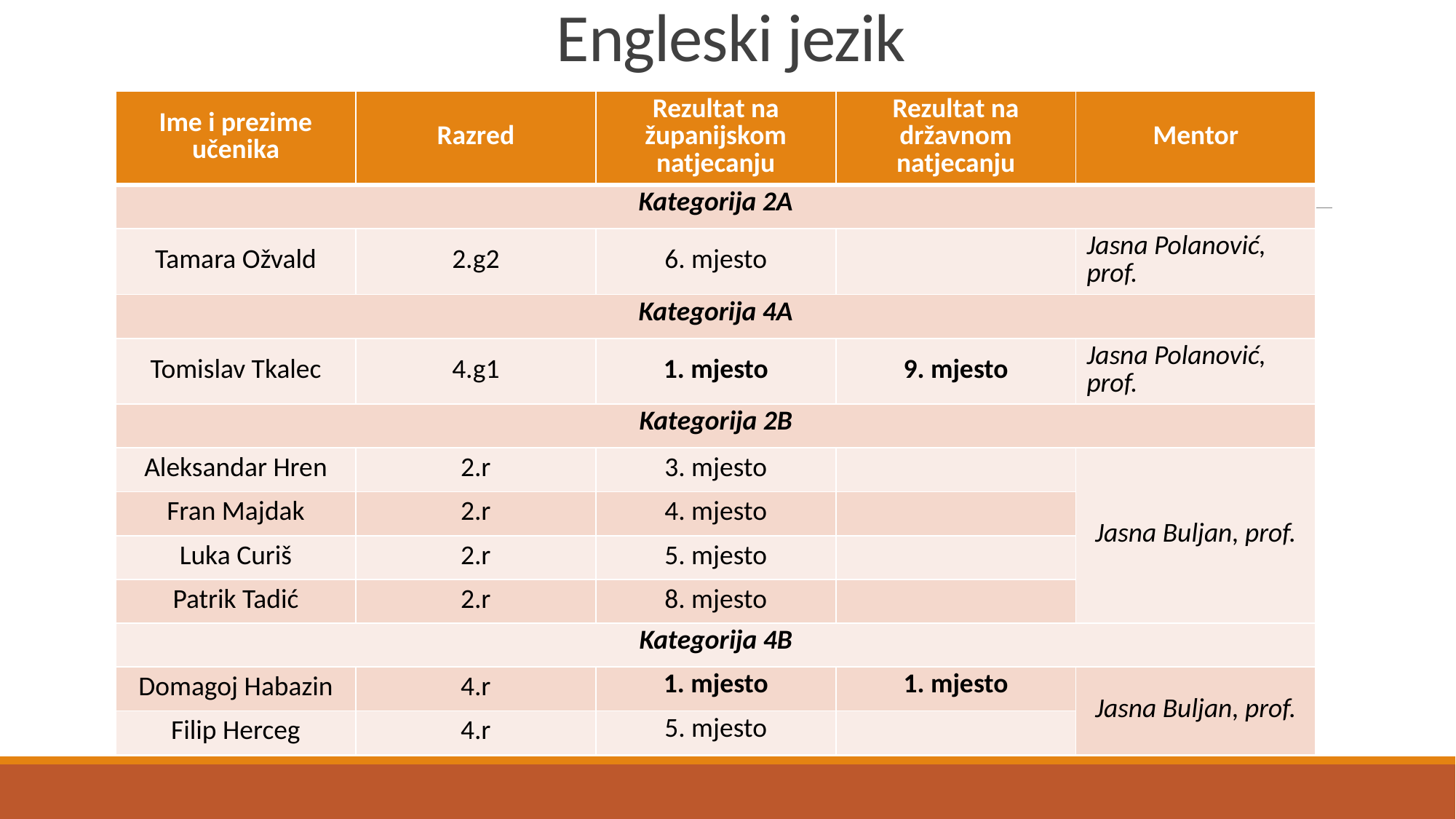

# Engleski jezik
| Ime i prezime učenika | Razred | Rezultat na županijskom natjecanju | Rezultat na državnom natjecanju | Mentor |
| --- | --- | --- | --- | --- |
| Kategorija 2A |  |  |  |  |
| Tamara Ožvald | 2.g2 | 6. mjesto |  | Jasna Polanović, prof. |
| Kategorija 4A |  |  |  |  |
| Tomislav Tkalec | 4.g1 | 1. mjesto | 9. mjesto | Jasna Polanović, prof. |
| Kategorija 2B |  |  |  |  |
| Aleksandar Hren | 2.r | 3. mjesto |  | Jasna Buljan, prof. |
| Fran Majdak | 2.r | 4. mjesto |  |  |
| Luka Curiš | 2.r | 5. mjesto |  |  |
| Patrik Tadić | 2.r | 8. mjesto |  |  |
| Kategorija 4B |  |  |  |  |
| Domagoj Habazin | 4.r | 1. mjesto | 1. mjesto | Jasna Buljan, prof. |
| Filip Herceg | 4.r | 5. mjesto |  |  |